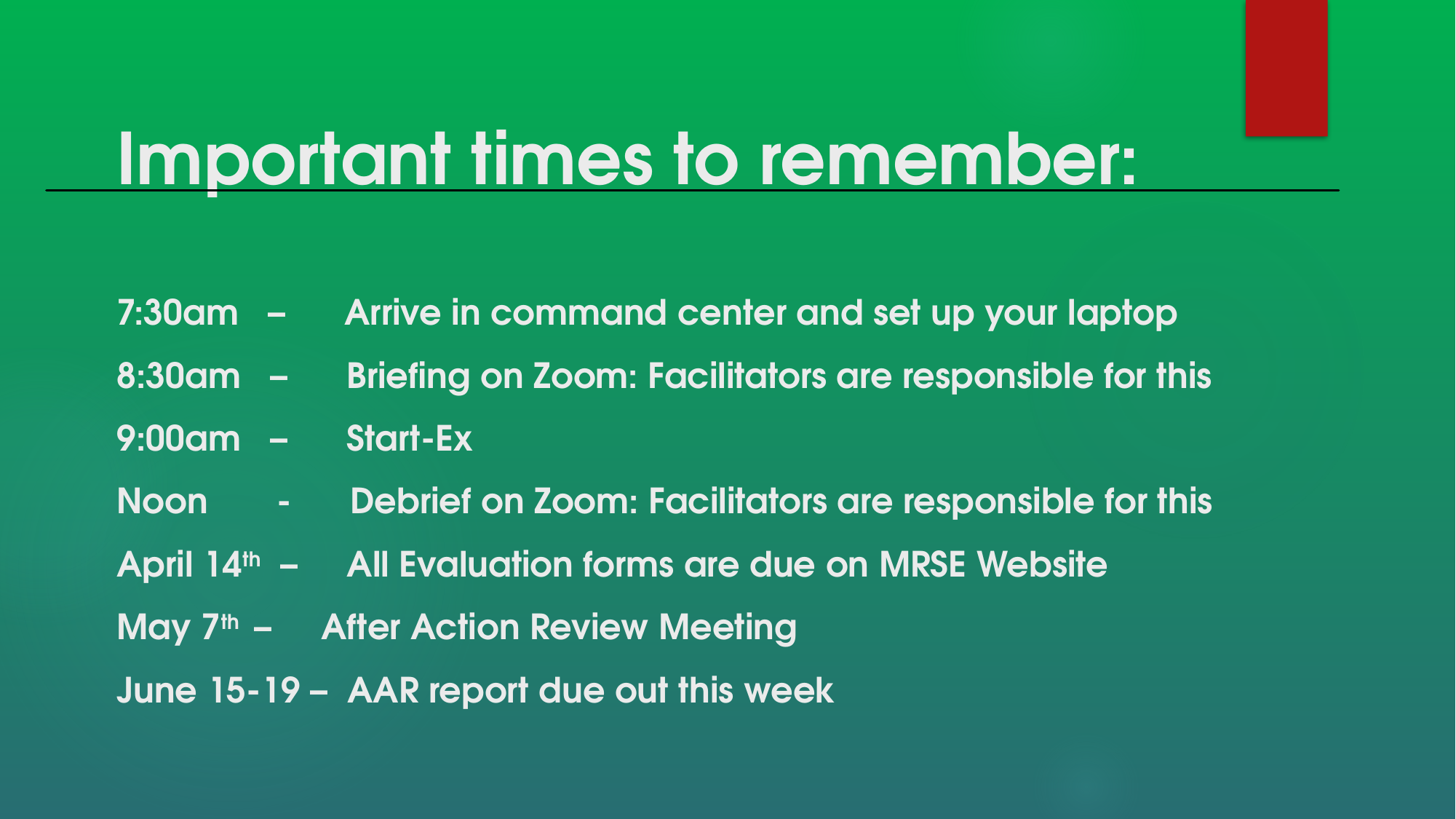

# Important times to remember: 7:30am   –      Arrive in command center and set up your laptop 8:30am   –      Briefing on Zoom: Facilitators are responsible for this 9:00am   –      Start-Ex Noon       -      Debrief on Zoom: Facilitators are responsible for this April 14th  –     All Evaluation forms are due on MRSE Website May 7th  –     After Action Review Meeting June 15-19 –  AAR report due out this week